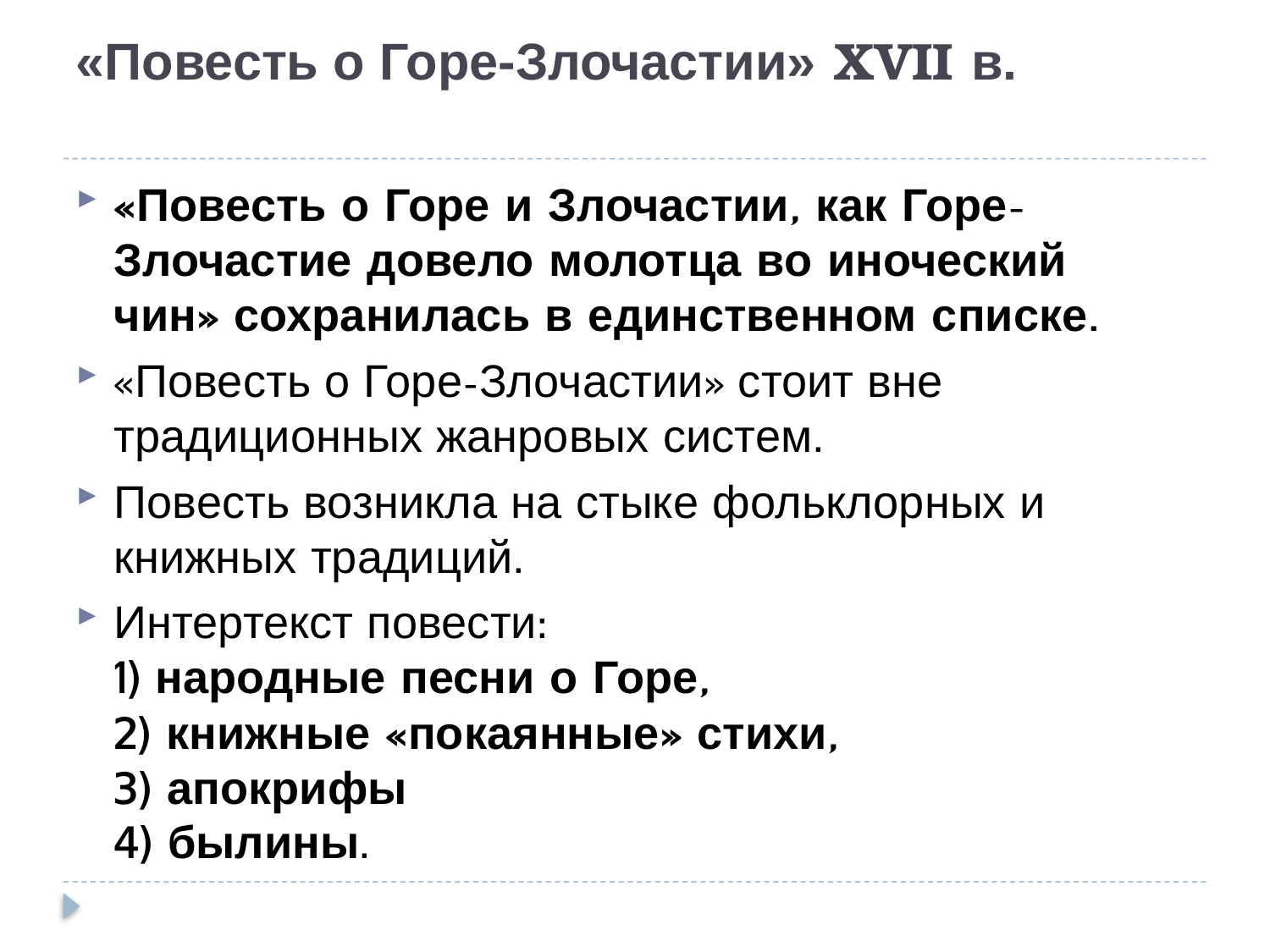

# «Повесть о Горе-Злочастии» XVII в.
«Повесть о Горе и Злочастии, как Горе-Злочастие довело молотца во иноческий чин» сохранилась в единственном списке.
«Повесть о Горе-Злочастии» стоит вне традиционных жанровых систем.
Повесть возникла на стыке фольклорных и книжных традиций.
Интертекст повести:
1) народные песни о Горе,
2) книжные «покаянные» стихи,
3) апокрифы
4) былины.